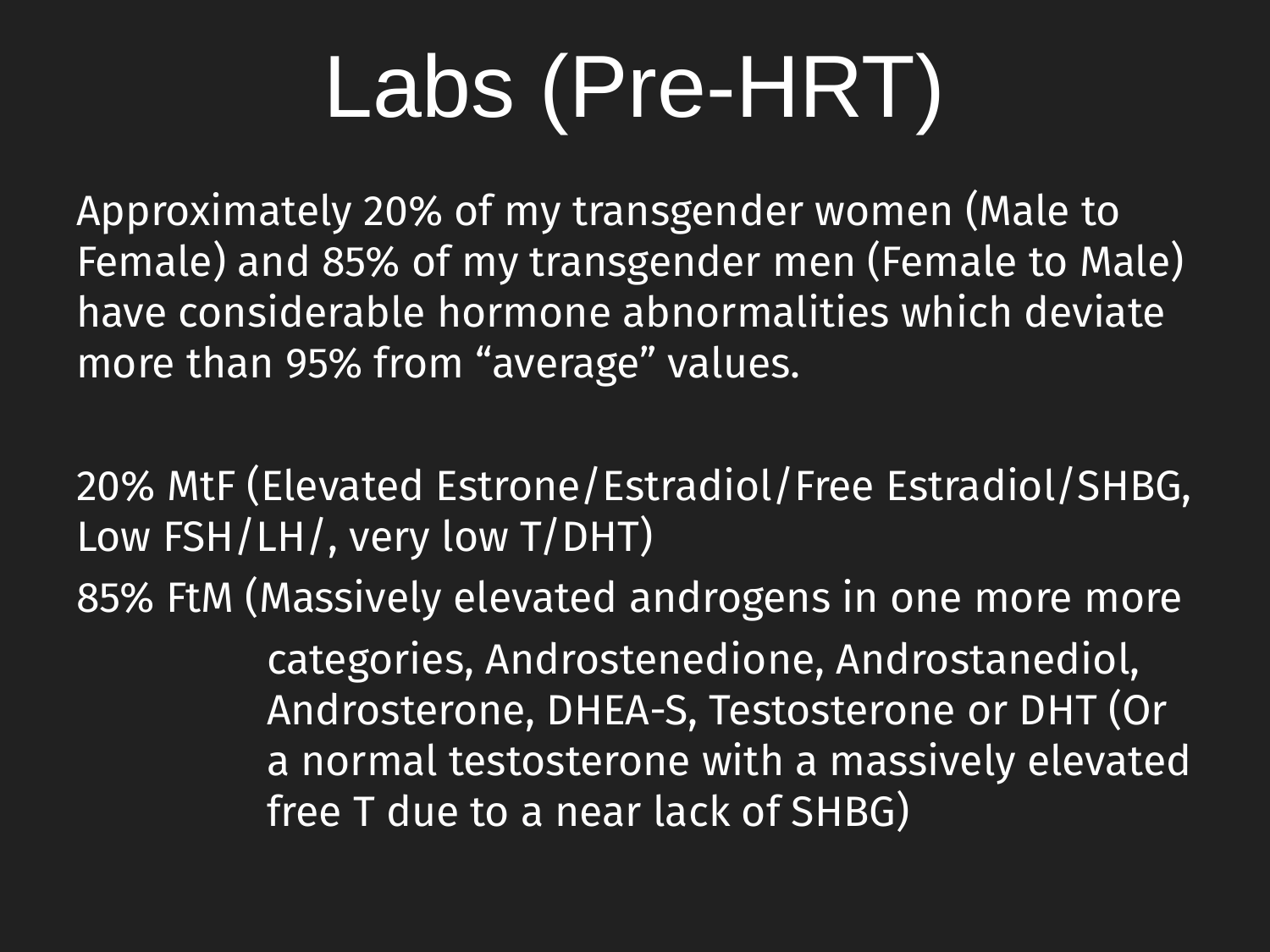

Labs (Pre-HRT)
Approximately 20% of my transgender women (Male to Female) and 85% of my transgender men (Female to Male) have considerable hormone abnormalities which deviate more than 95% from “average” values.

20% MtF (Elevated Estrone/Estradiol/Free Estradiol/SHBG, Low FSH/LH/, very low T/DHT)
85% FtM (Massively elevated androgens in one more more
categories, Androstenedione, Androstanediol, Androsterone, DHEA-S, Testosterone or DHT (Or a normal testosterone with a massively elevated free T due to a near lack of SHBG)